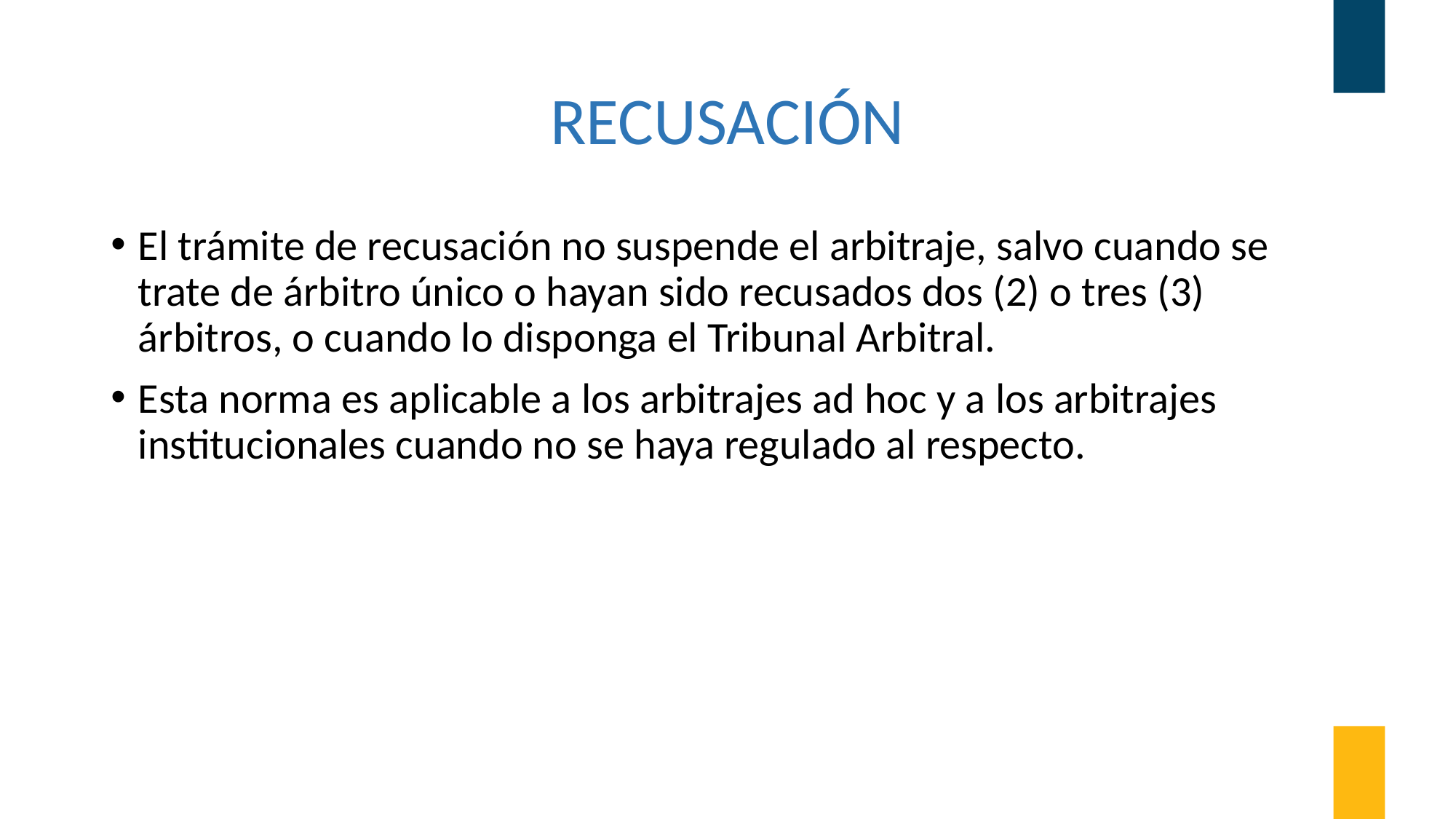

# RECUSACIÓN
El trámite de recusación no suspende el arbitraje, salvo cuando se trate de árbitro único o hayan sido recusados dos (2) o tres (3) árbitros, o cuando lo disponga el Tribunal Arbitral.
Esta norma es aplicable a los arbitrajes ad hoc y a los arbitrajes institucionales cuando no se haya regulado al respecto.